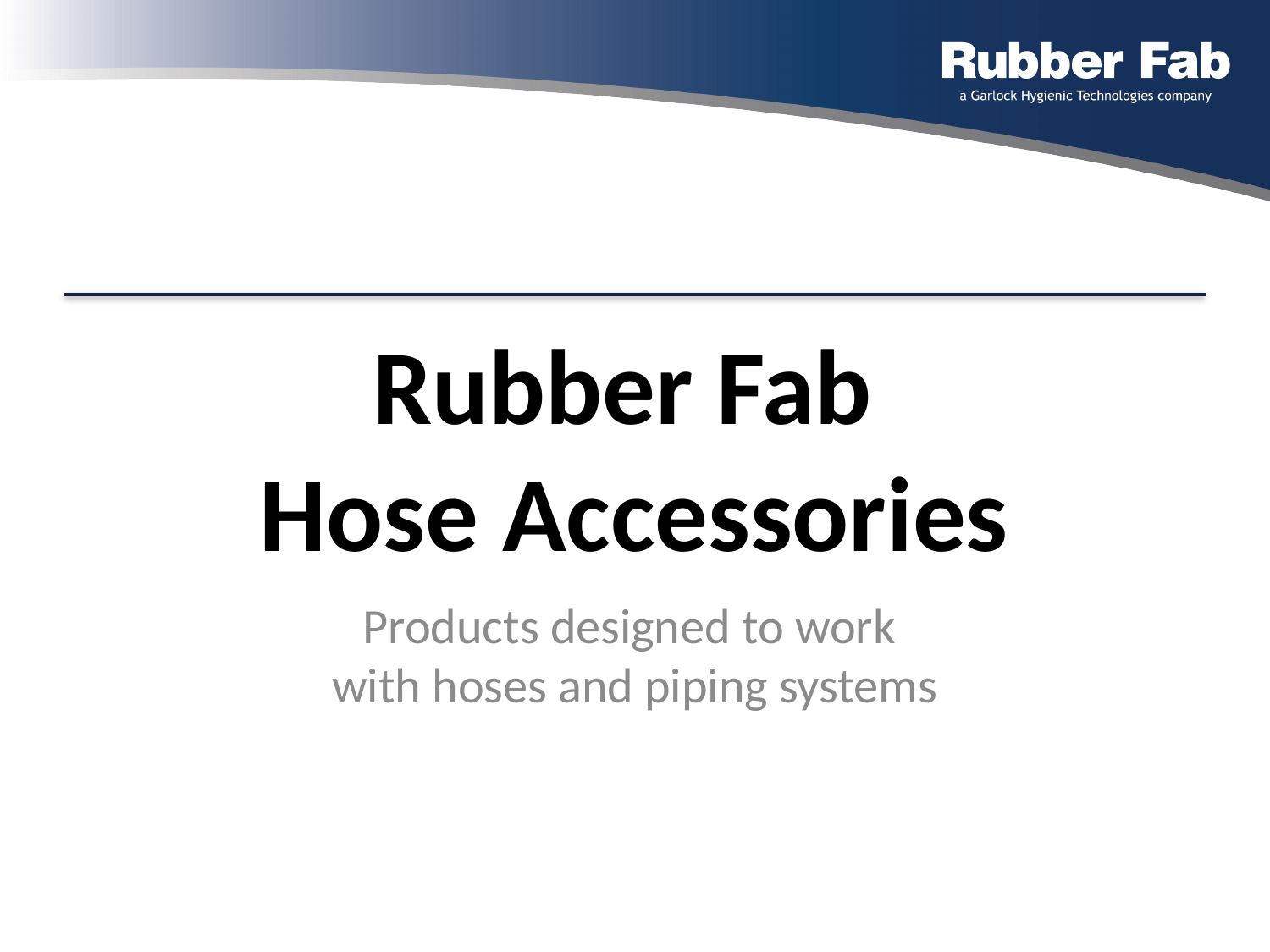

# Rubber Fab Hose Accessories
Products designed to work
with hoses and piping systems